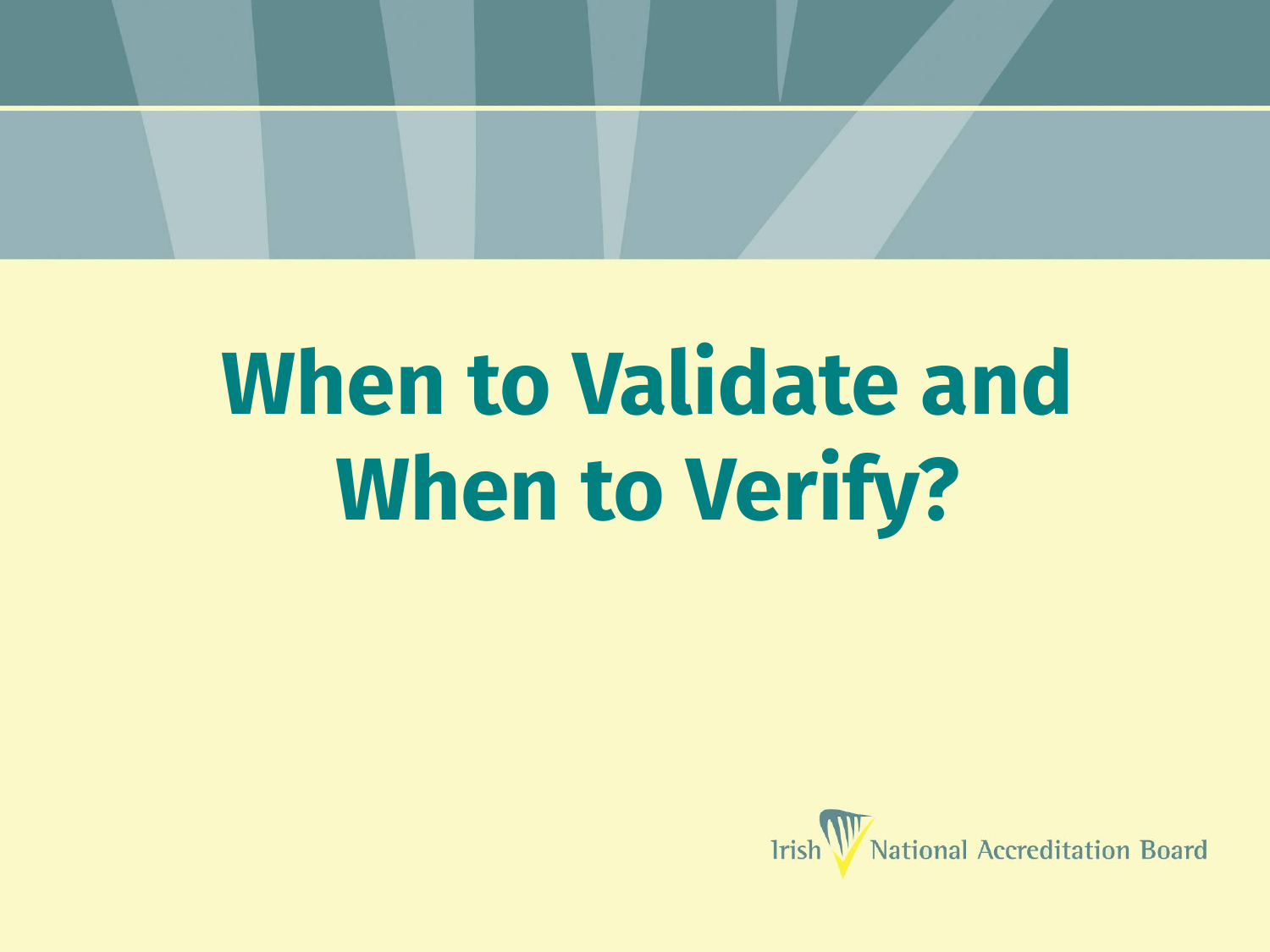

When to Validate and When to Verify?